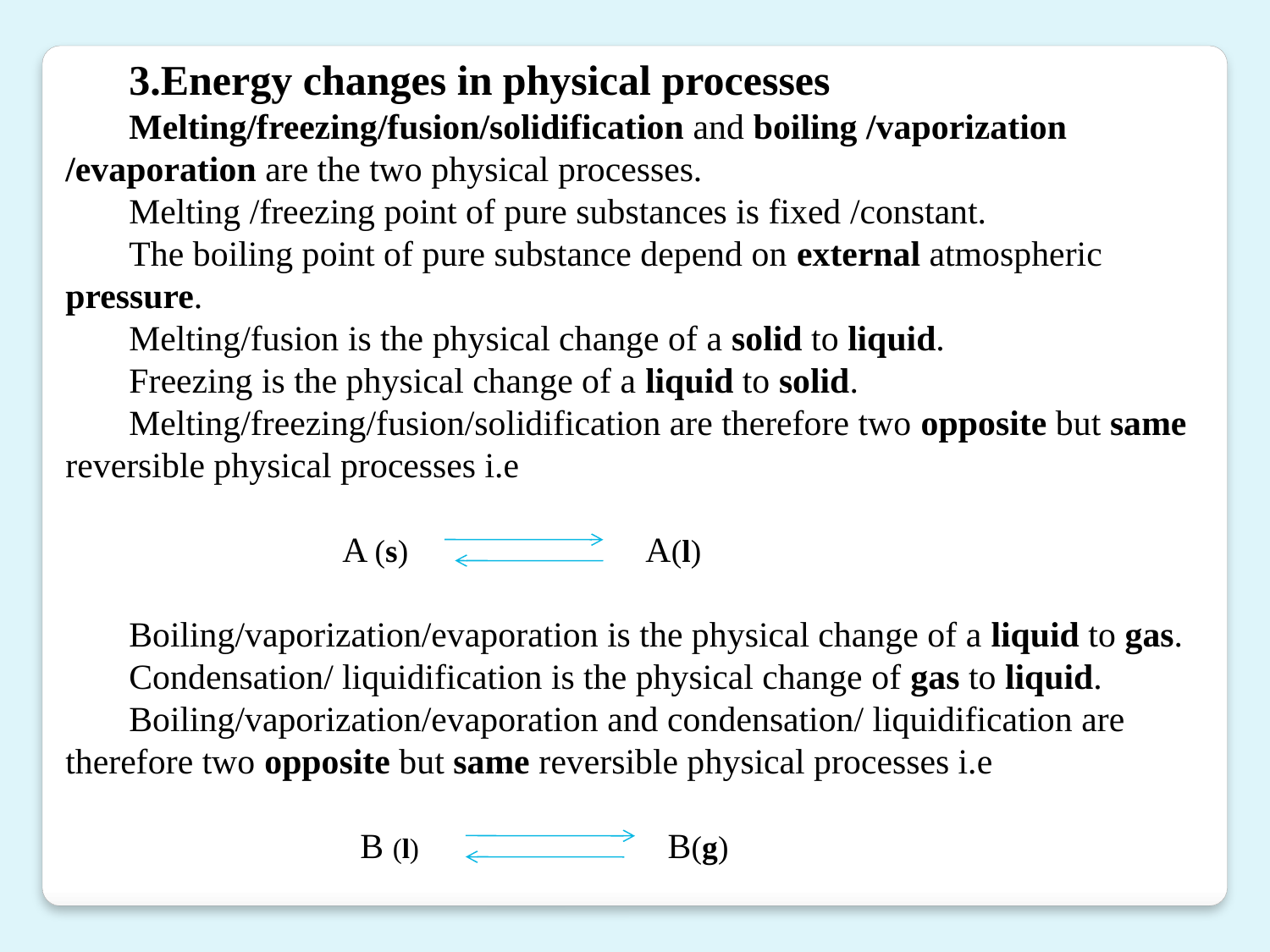

3.Energy changes in physical processes
Melting/freezing/fusion/solidification and boiling /vaporization /evaporation are the two physical processes.
Melting /freezing point of pure substances is fixed /constant.
The boiling point of pure substance depend on external atmospheric pressure.
Melting/fusion is the physical change of a solid to liquid.
Freezing is the physical change of a liquid to solid.
Melting/freezing/fusion/solidification are therefore two opposite but same reversible physical processes i.e

                        A (s)                           A(l)

Boiling/vaporization/evaporation is the physical change of a liquid to gas.
Condensation/ liquidification is the physical change of gas to liquid.
Boiling/vaporization/evaporation and condensation/ liquidification are therefore two opposite but same reversible physical processes i.e

                          B (l)                            B(g)